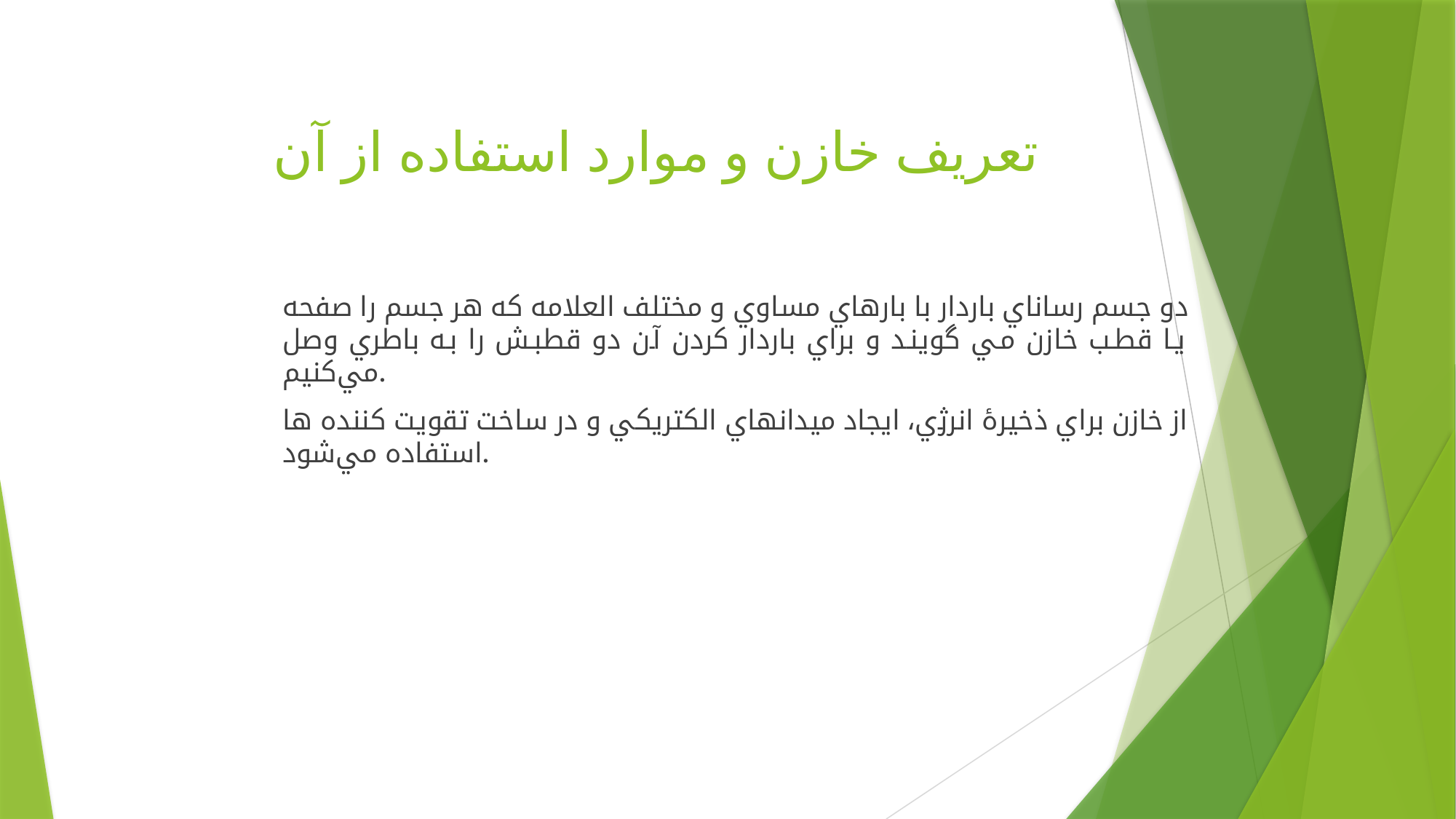

# تعريف خازن و موارد استفاده از آن
دو جسم رساناي باردار با بارهاي مساوي و مختلف العلامه كه هر جسم را صفحه يا قطب خازن مي گويند و براي باردار كردن آن دو قطبش را به باطري وصل مي‌كنيم.
از خازن براي ذخيرۀ انرژي، ايجاد ميدانهاي الكتريكي و در ساخت تقويت كننده ها استفاده مي‌شود.